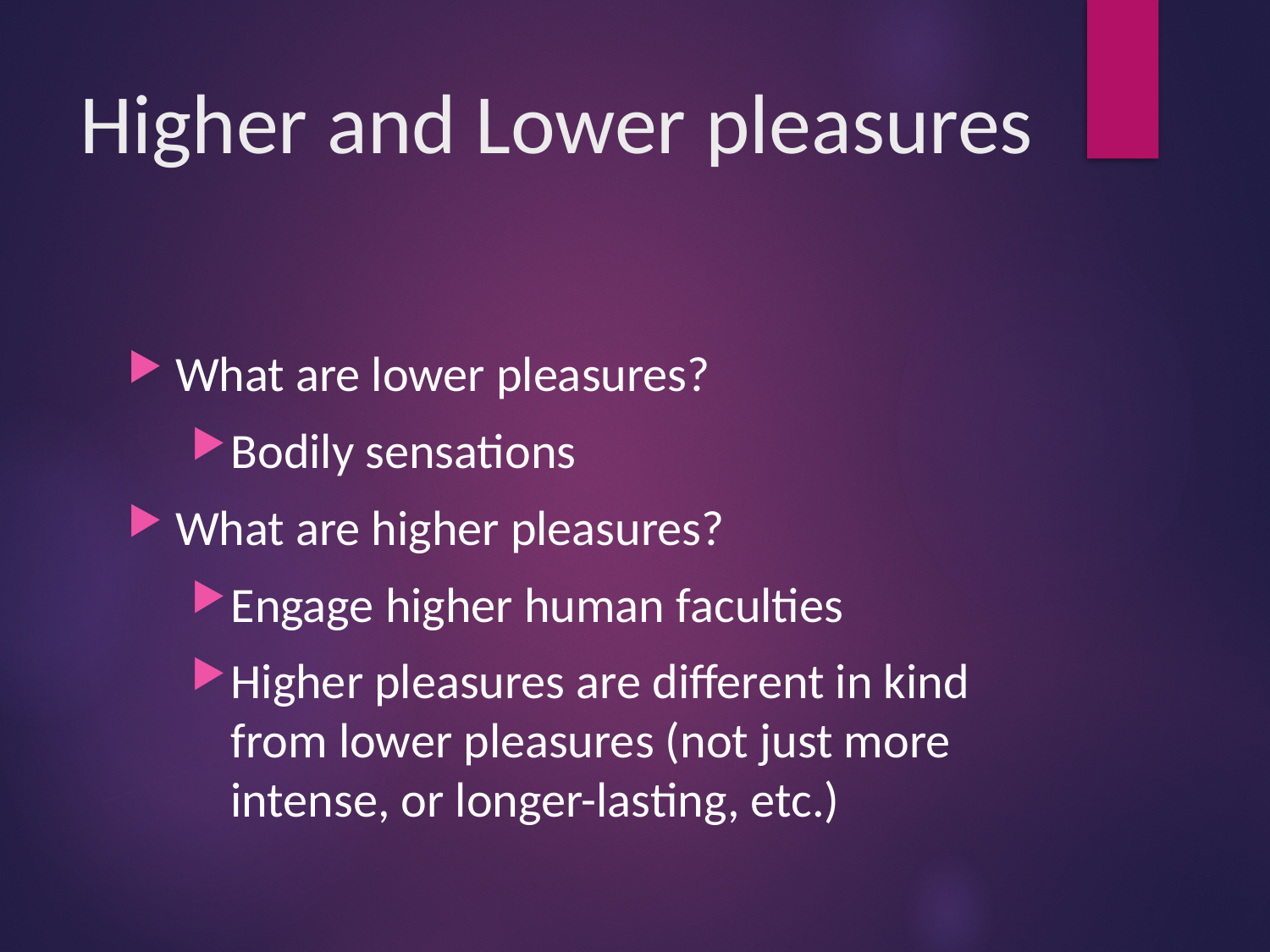

# Higher and Lower pleasures
What are lower pleasures?
Bodily sensations
What are higher pleasures?
Engage higher human faculties
Higher pleasures are different in kind from lower pleasures (not just more intense, or longer-lasting, etc.)